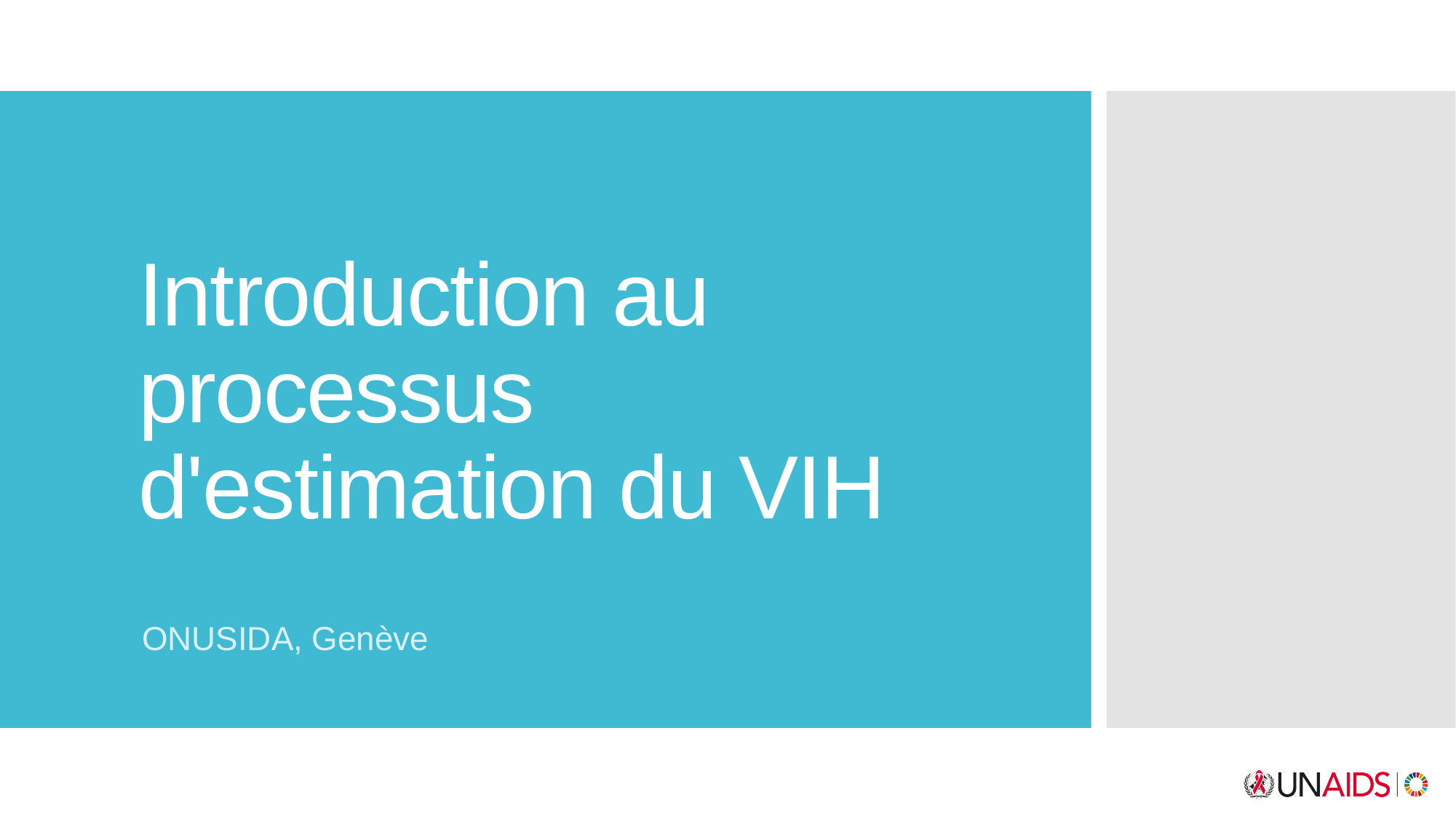

# Introduction au processus d'estimation du VIH

ONUSIDA, Genève